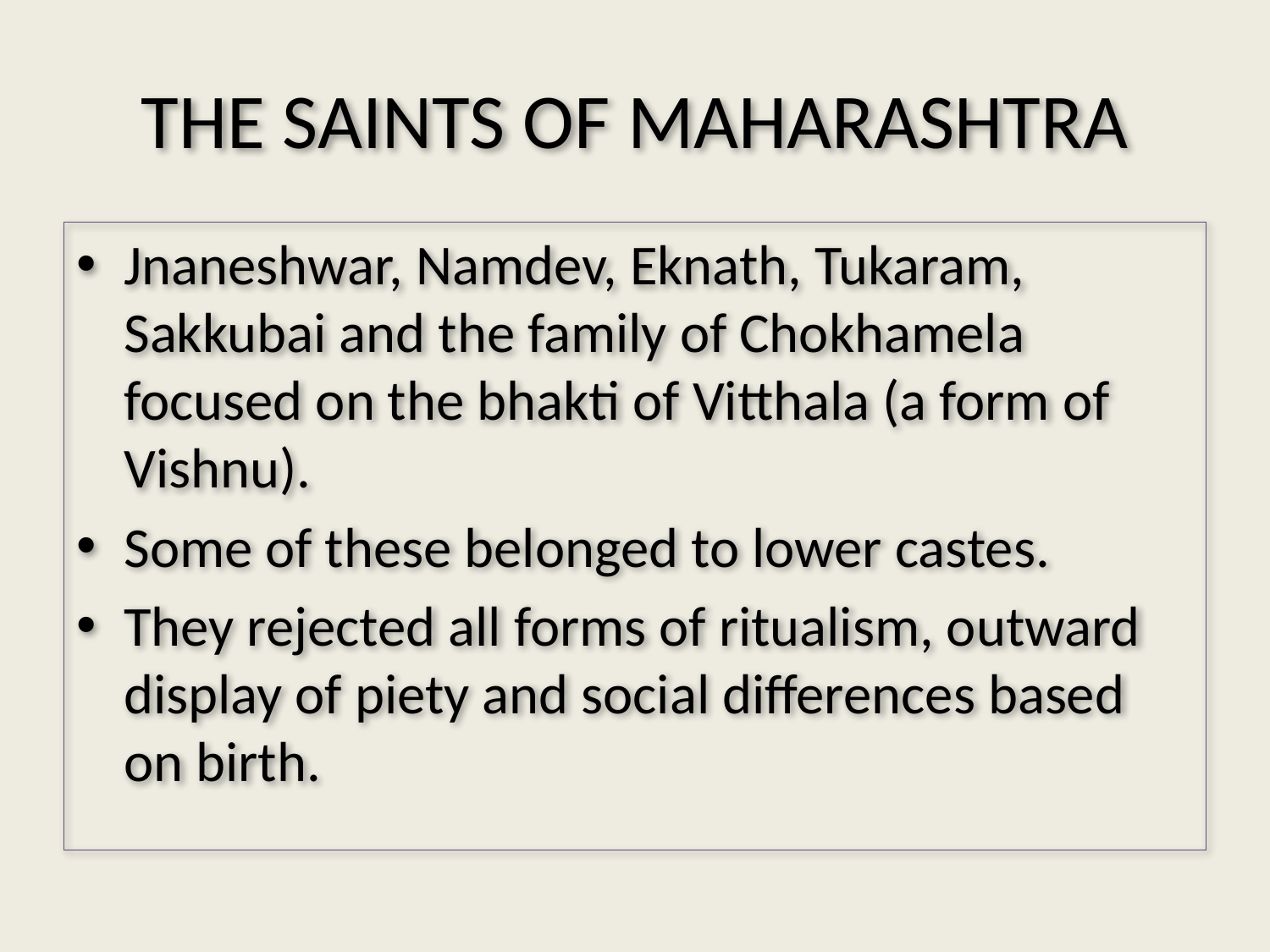

# THE SAINTS OF MAHARASHTRA
Jnaneshwar, Namdev, Eknath, Tukaram, Sakkubai and the family of Chokhamela focused on the bhakti of Vitthala (a form of Vishnu).
Some of these belonged to lower castes.
They rejected all forms of ritualism, outward display of piety and social differences based on birth.